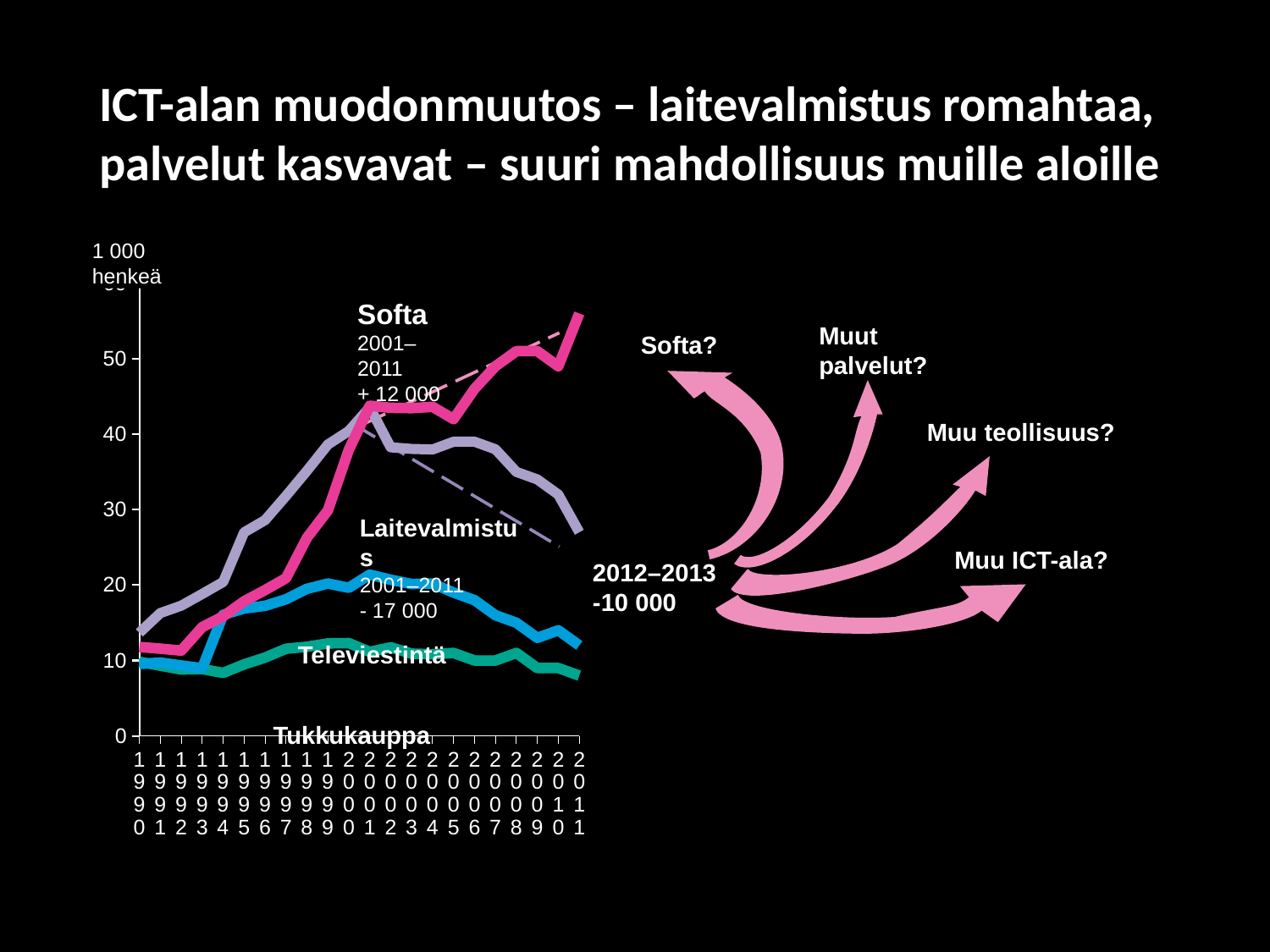

ICT-alan muodonmuutos – laitevalmistus romahtaa,
palvelut kasvavat – suuri mahdollisuus muille aloille
1 000 henkeä

### Chart

| Category | Laitteet (261, 262, 263, 264, 268, 951) | Tukkukauppa (4651, 4652) | Televiestintä (61) | Softa (582,62,631) |
|---|---|---|---|---|
| 1990 | 13.668543802794453 | 9.838073128264655 | 9.546550679953748 | 11.79572405435817 |
| 1991 | 16.284359560112627 | 9.320951828206617 | 9.728569068986397 | 11.571539859776676 |
| 1992 | 17.268527864846195 | 8.819791062100988 | 9.34256455431371 | 11.314636890850856 |
| 1993 | 18.81315411995962 | 8.870066744051075 | 8.975389528161644 | 14.426555872933433 |
| 1994 | 20.407506773628004 | 8.36092571096924 | 16.061553708087864 | 15.851640266597414 |
| 1995 | 26.989002815704186 | 9.490133488102147 | 16.895281616473042 | 17.84748550160131 |
| 1996 | 28.606146735376928 | 10.395095763203715 | 17.24885756758244 | 19.329524798753564 |
| 1997 | 31.813499442171803 | 11.560214741729544 | 18.110829708748547 | 20.915779451224783 |
| 1998 | 35.14413217871752 | 11.820371445153803 | 19.498981445796392 | 26.26348134683631 |
| 1999 | 38.6270520108378 | 12.266468369123622 | 20.19671860375488 | 29.900112524885305 |
| 2000 | 40.42445412527227 | 12.305571677307022 | 19.639156527005447 | 37.928330303817184 |
| 2001 | 43.562397067417514 | 11.149230992455019 | 21.38611462864064 | 43.7680256210508 |
| 2002 | 38.25824788822185 | 11.750145095763203 | 20.703022628420413 | 43.49052194235263 |
| 2003 | 38.04794666099984 | 10.910621009866512 | 20.14127622088862 | 43.44689690989353 |
| 2004 | 37.97542899644053 | 10.827626233313987 | 20.200902934537247 | 43.622608846187134 |
| 2005 | 39.0 | 11.0 | 19.0 | 42.0 |
| 2006 | 39.0 | 10.0 | 18.0 | 46.0 |
| 2007 | 38.0 | 10.0 | 16.0 | 49.0 |
| 2008 | 35.0 | 11.0 | 15.0 | 51.0 |
| 2009 | 34.0 | 9.0 | 13.0 | 51.0 |
| 2010 | 32.0 | 9.0 | 14.0 | 49.0 |
| 2011 | 27.0 | 8.0 | 12.0 | 56.0 |
Softa
2001–2011
+ 12 000
Muut palvelut?
Softa?

Muu teollisuus?
Muu ICT-ala?
Laitevalmistus
2001–2011
- 17 000
2012–2013
-10 000
Televiestintä
Tukkukauppa